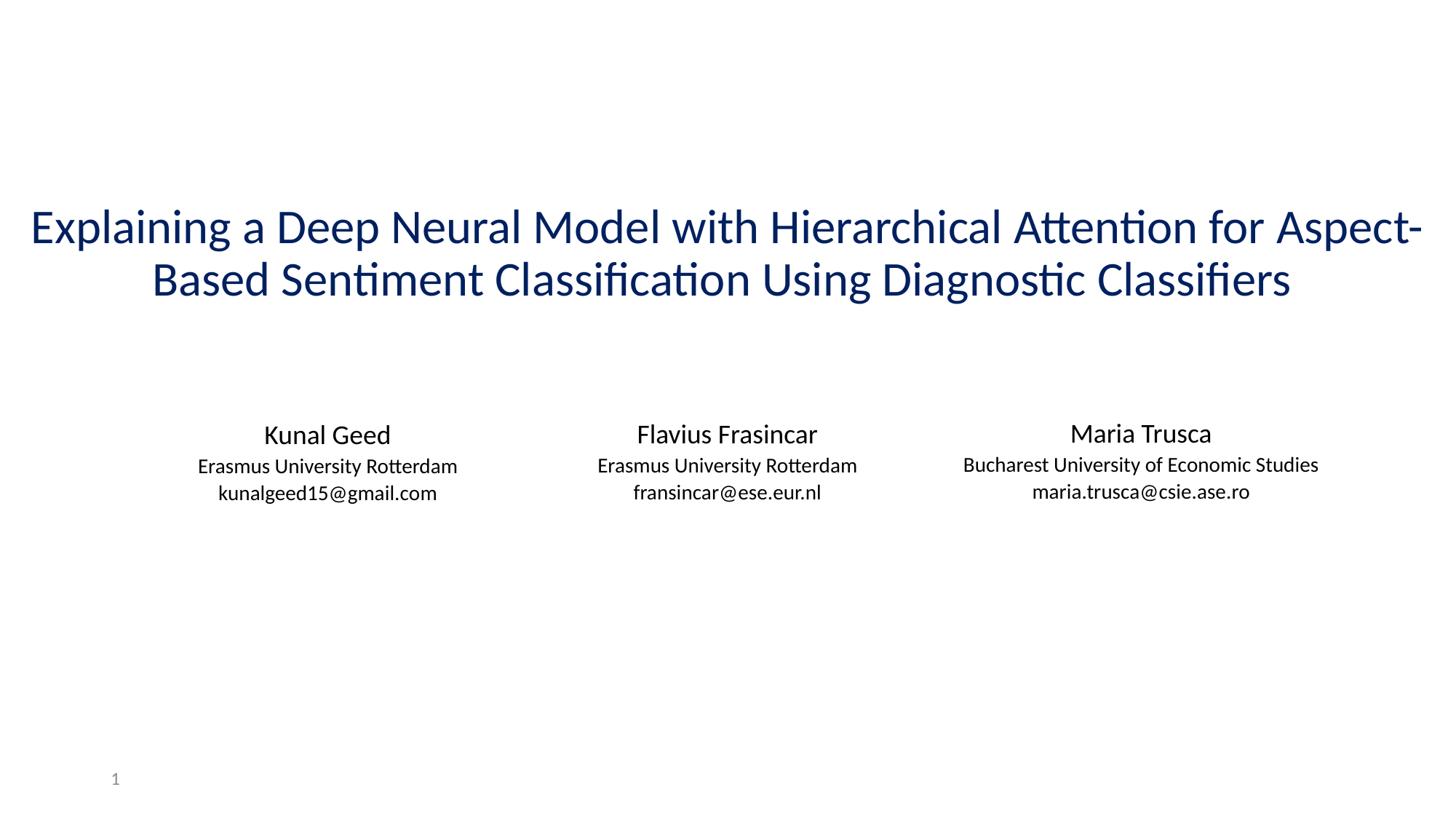

# Explaining a Deep Neural Model with Hierarchical Attention for Aspect-Based Sentiment Classification Using Diagnostic Classifiers
Maria Trusca
Bucharest University of Economic Studies
maria.trusca@csie.ase.ro
Flavius Frasincar
Erasmus University Rotterdam
fransincar@ese.eur.nl
Kunal Geed
Erasmus University Rotterdam
kunalgeed15@gmail.com
1